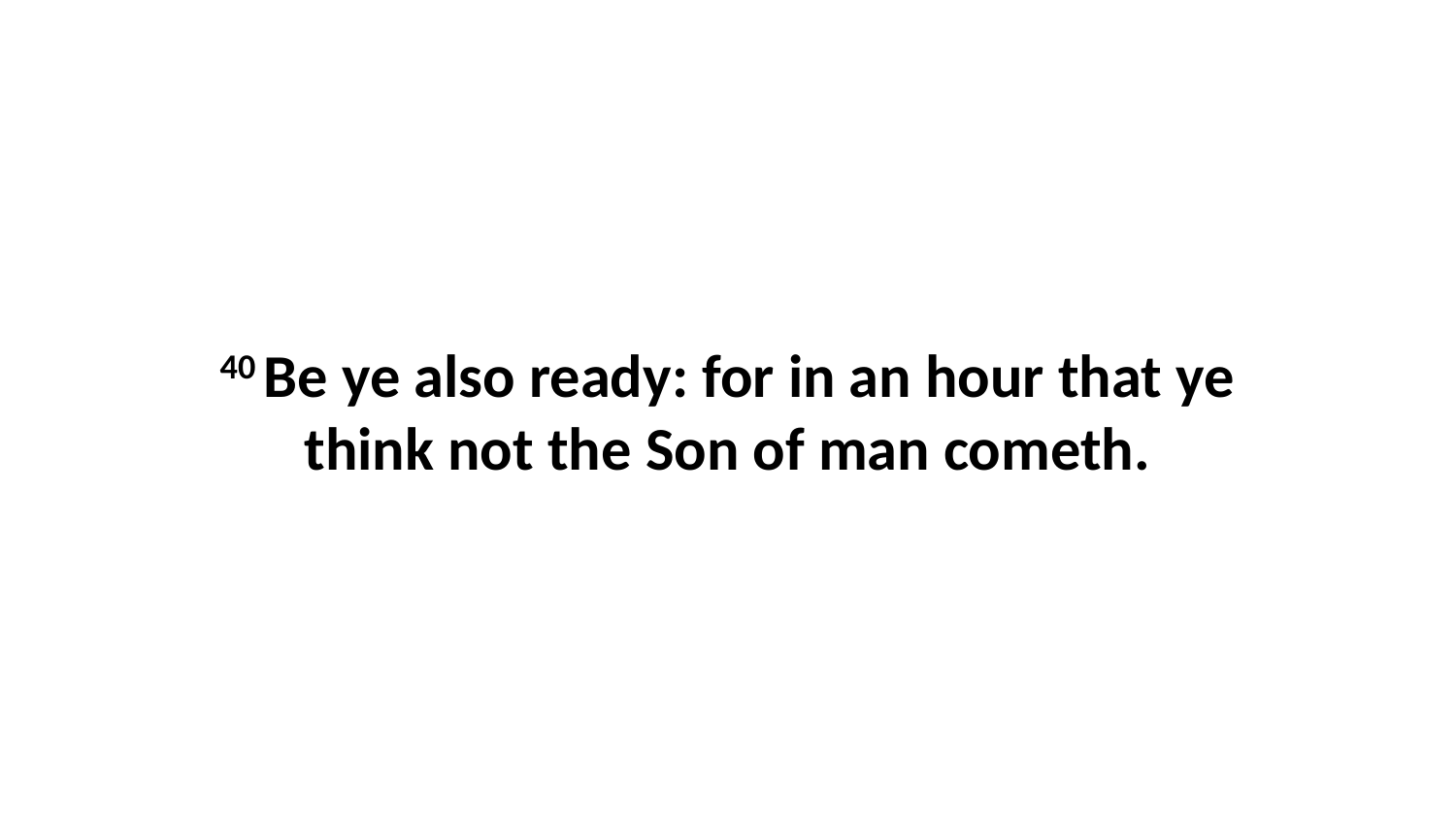

40 Be ye also ready: for in an hour that ye think not the Son of man cometh.